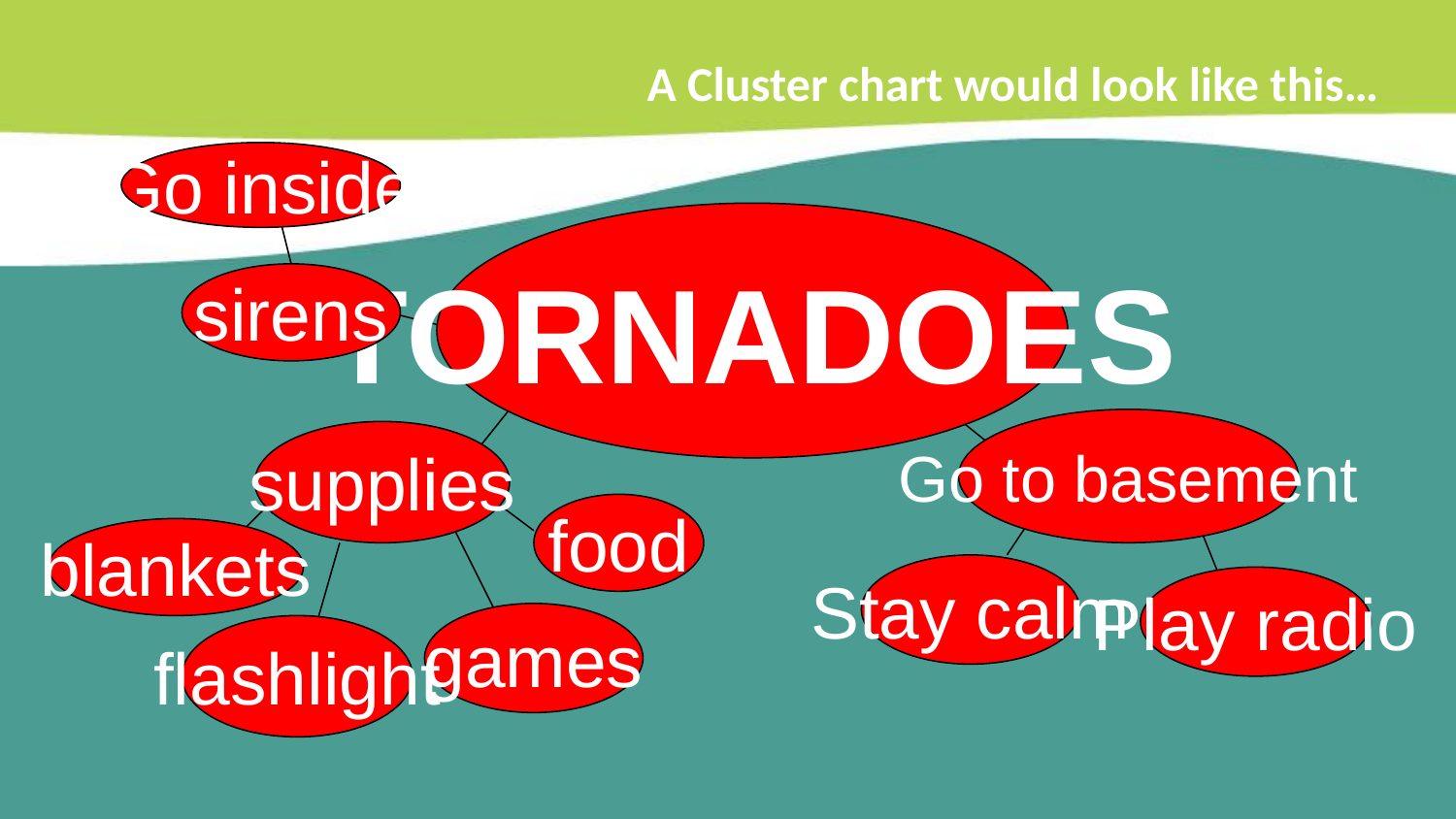

A Cluster chart would look like this…
Go inside
TORNADOES

sirens

Go to basement
supplies

food

blankets

Stay calm
Play radio
games
flashlight